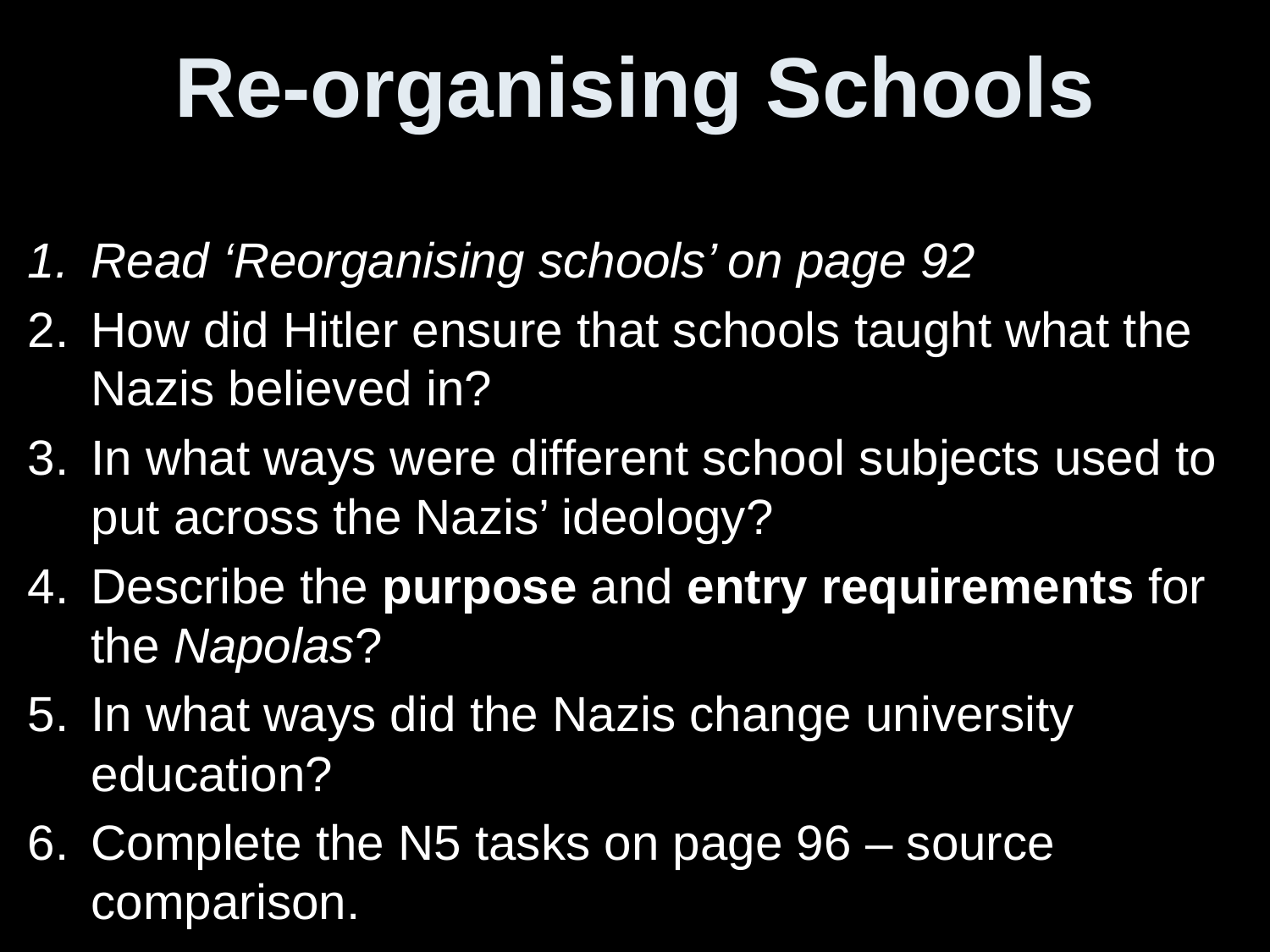

# Re-organising Schools
Read ‘Reorganising schools’ on page 92
How did Hitler ensure that schools taught what the Nazis believed in?
In what ways were different school subjects used to put across the Nazis’ ideology?
Describe the purpose and entry requirements for the Napolas?
In what ways did the Nazis change university education?
Complete the N5 tasks on page 96 – source comparison.